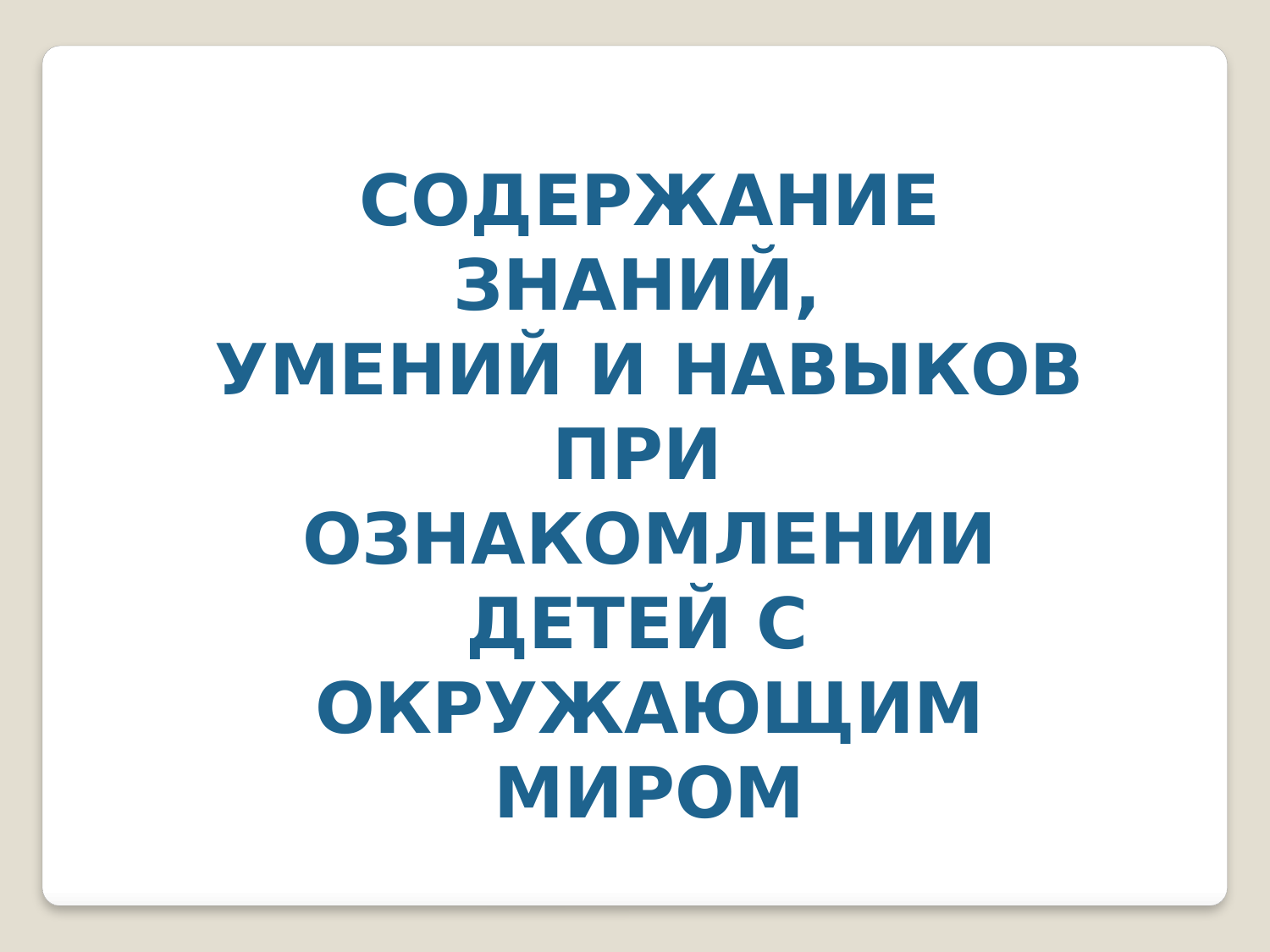

СОДЕРЖАНИЕ ЗНАНИЙ,
УМЕНИЙ И НАВЫКОВ ПРИ
ОЗНАКОМЛЕНИИ ДЕТЕЙ С
ОКРУЖАЮЩИМ МИРОМ